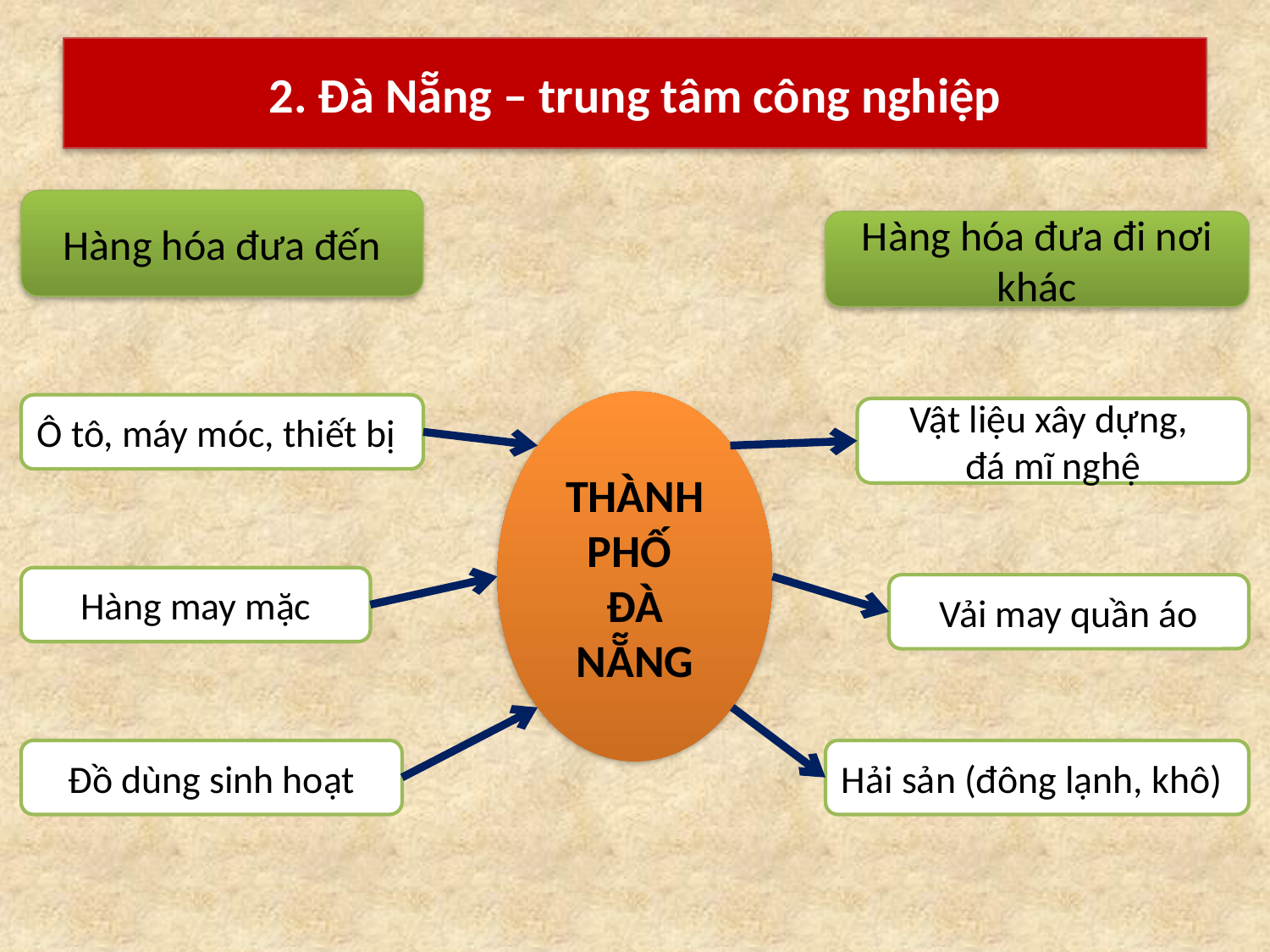

# 2. Đà Nẵng – trung tâm công nghiệp
Hàng hóa đưa đến
Hàng hóa đưa đi nơi khác
THÀNH
PHỐ
ĐÀ
NẴNG
Ô tô, máy móc, thiết bị
Vật liệu xây dựng,
đá mĩ nghệ
Hàng may mặc
Vải may quần áo
Đồ dùng sinh hoạt
Hải sản (đông lạnh, khô)